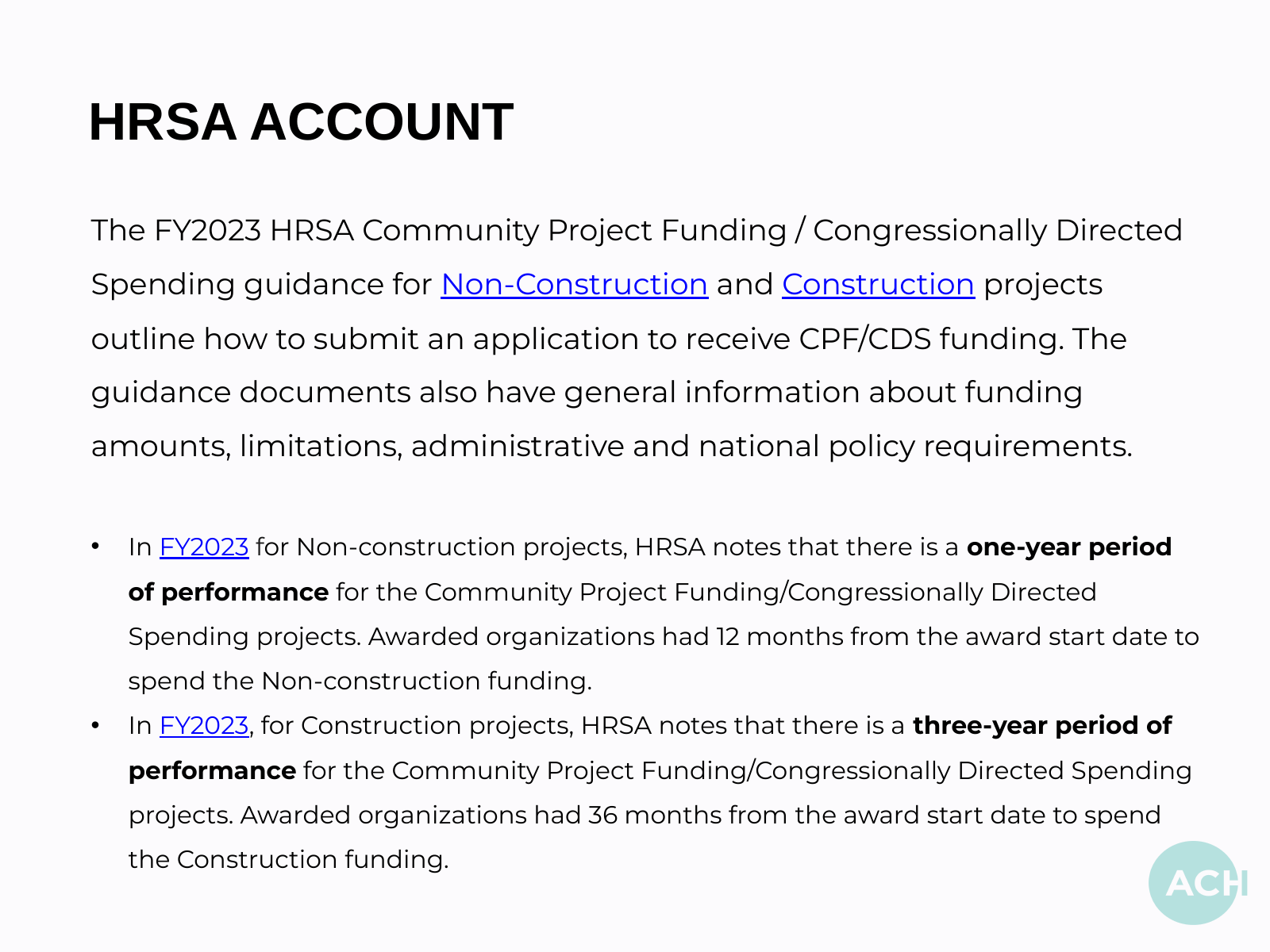

HRSA ACCOUNT
The FY2023 HRSA Community Project Funding / Congressionally Directed Spending guidance for Non-Construction and Construction projects outline how to submit an application to receive CPF/CDS funding. The guidance documents also have general information about funding amounts, limitations, administrative and national policy requirements.

In FY2023 for Non-construction projects, HRSA notes that there is a one-year period of performance for the Community Project Funding/Congressionally Directed Spending projects. Awarded organizations had 12 months from the award start date to spend the Non-construction funding.
In FY2023, for Construction projects, HRSA notes that there is a three-year period of performance for the Community Project Funding/Congressionally Directed Spending projects. Awarded organizations had 36 months from the award start date to spend the Construction funding.